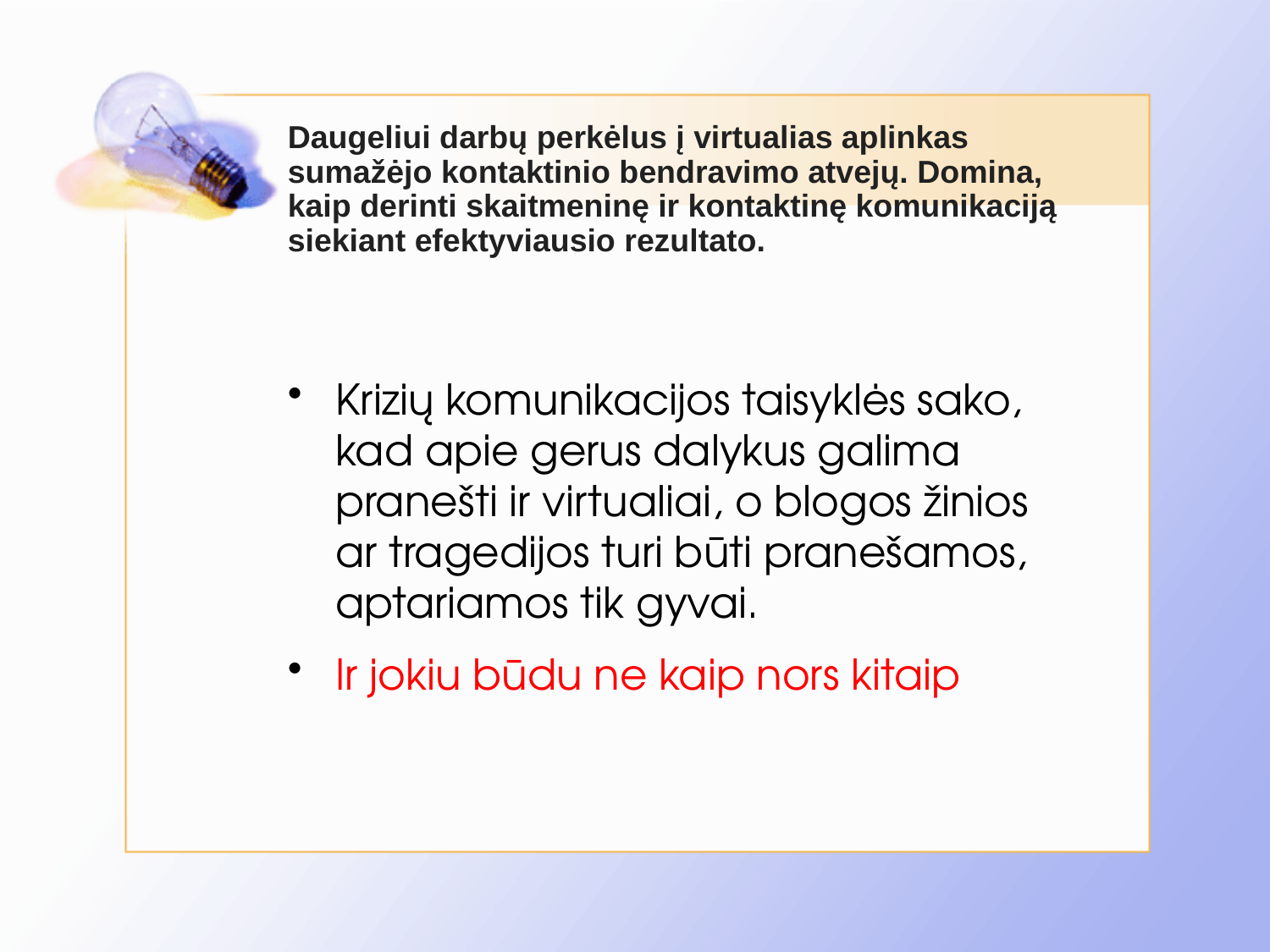

# Daugeliui darbų perkėlus į virtualias aplinkas sumažėjo kontaktinio bendravimo atvejų. Domina, kaip derinti skaitmeninę ir kontaktinę komunikaciją siekiant efektyviausio rezultato.
Krizių komunikacijos taisyklės sako, kad apie gerus dalykus galima pranešti ir virtualiai, o blogos žinios ar tragedijos turi būti pranešamos, aptariamos tik gyvai.
Ir jokiu būdu ne kaip nors kitaip